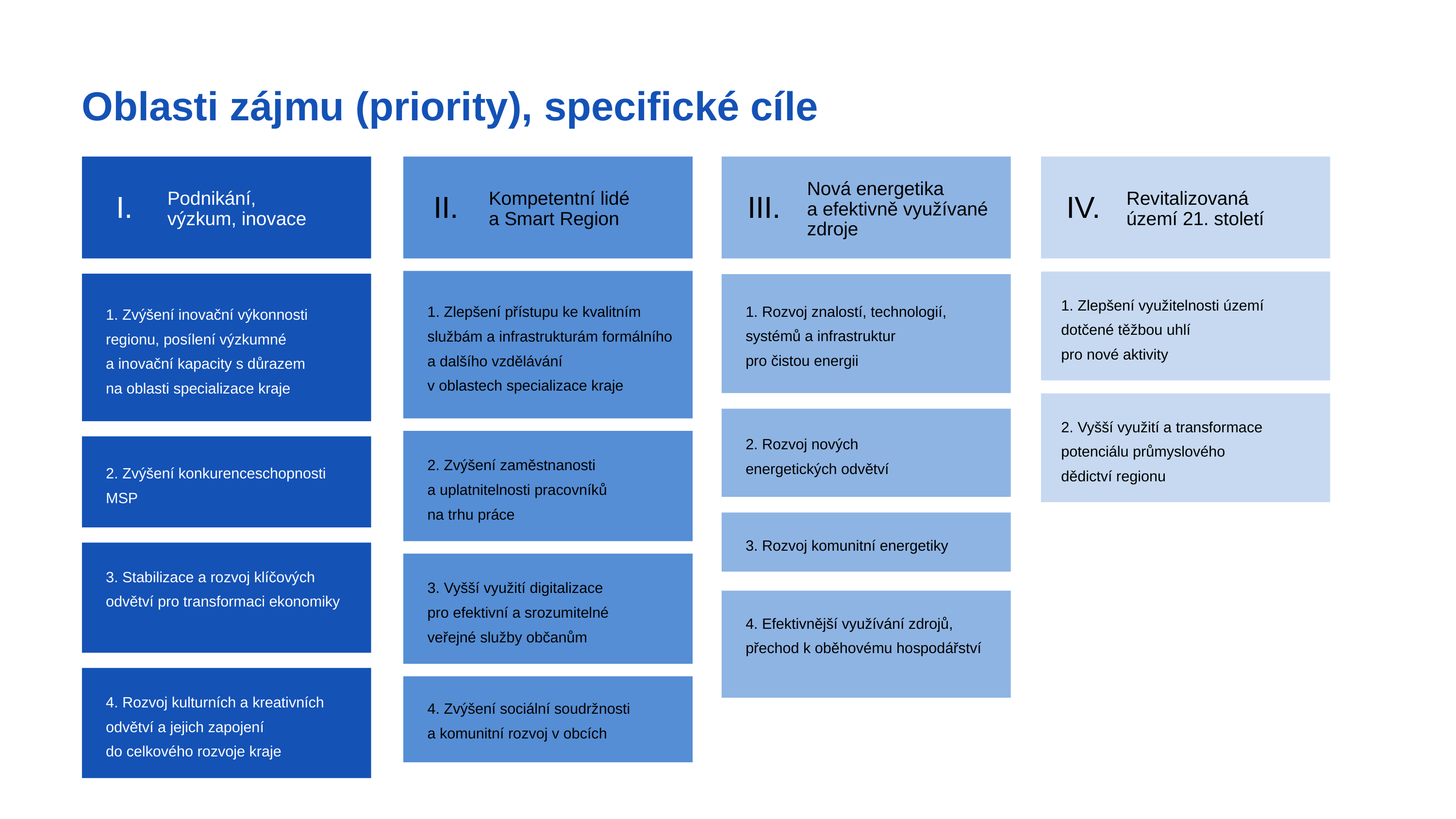

Oblasti zájmu (priority), specifické cíle

Nová energetika
a efektivně využívané zdroje
Podnikání,
výzkum, inovace
Kompetentní lidé
a Smart Region
Revitalizovaná
území 21. století
I.
II.
III.
IV.

1. Zlepšení přístupu ke kvalitním službám a infrastrukturám formálního a dalšího vzdělávání
v oblastech specializace kraje

1. Zlepšení využitelnosti území dotčené těžbou uhlí
pro nové aktivity

1. Zvýšení inovační výkonnosti regionu, posílení výzkumné
a inovační kapacity s důrazem
na oblasti specializace kraje

1. Rozvoj znalostí, technologií, systémů a infrastruktur
pro čistou energii

2. Vyšší využití a transformace potenciálu průmyslového
dědictví regionu

2. Rozvoj nových
energetických odvětví

2. Zvýšení zaměstnanosti
a uplatnitelnosti pracovníků
na trhu práce

2. Zvýšení konkurenceschopnosti MSP

3. Rozvoj komunitní energetiky

3. Stabilizace a rozvoj klíčových odvětví pro transformaci ekonomiky

3. Vyšší využití digitalizace
pro efektivní a srozumitelné
veřejné služby občanům

4. Efektivnější využívání zdrojů, přechod k oběhovému hospodářství

4. Rozvoj kulturních a kreativních odvětví a jejich zapojení
do celkového rozvoje kraje

4. Zvýšení sociální soudržnosti
a komunitní rozvoj v obcích